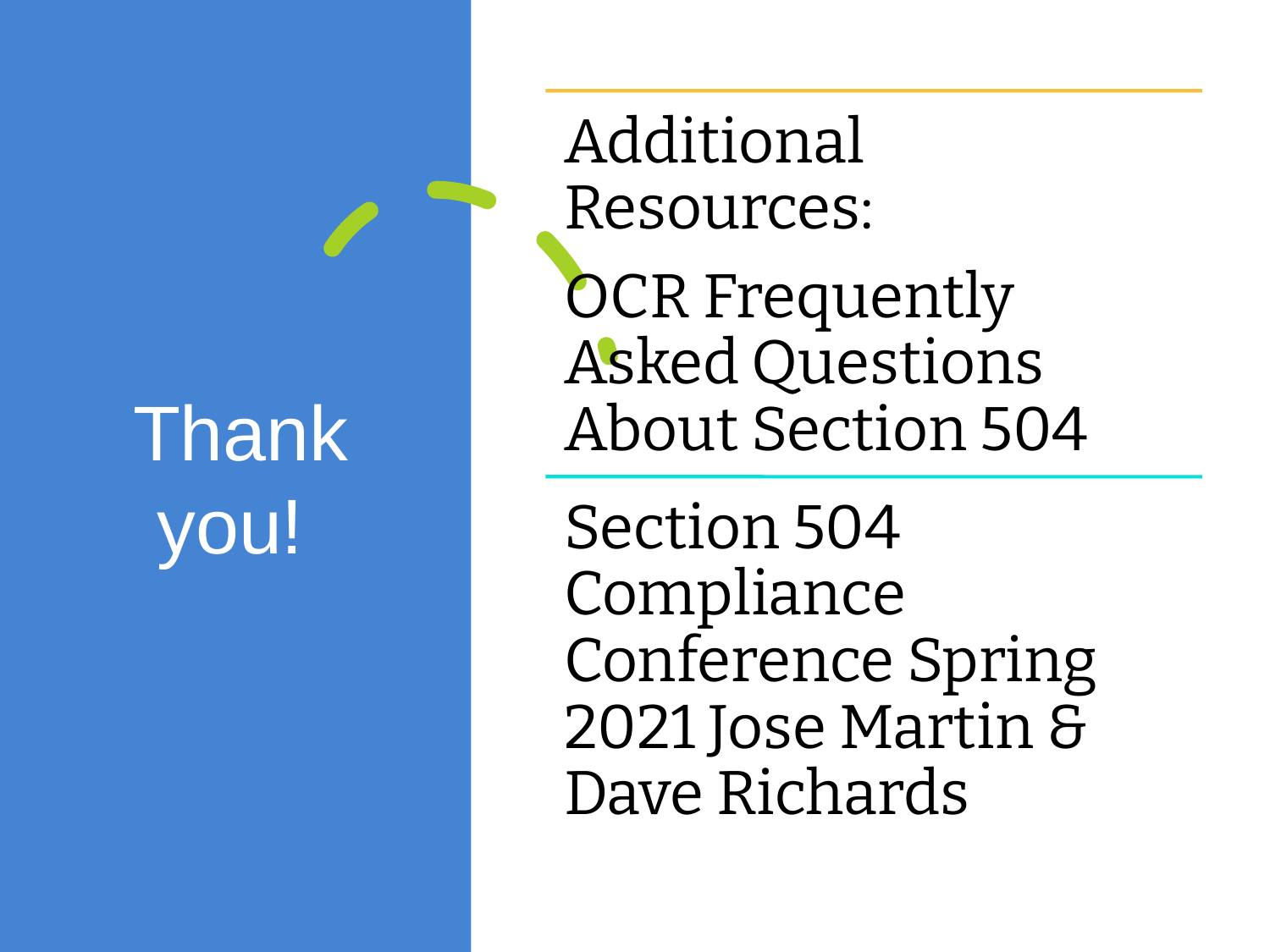

# Thank you!
Additional Resources:
OCR Frequently Asked Questions About Section 504
Section 504 Compliance Conference Spring 2021 Jose Martin & Dave Richards